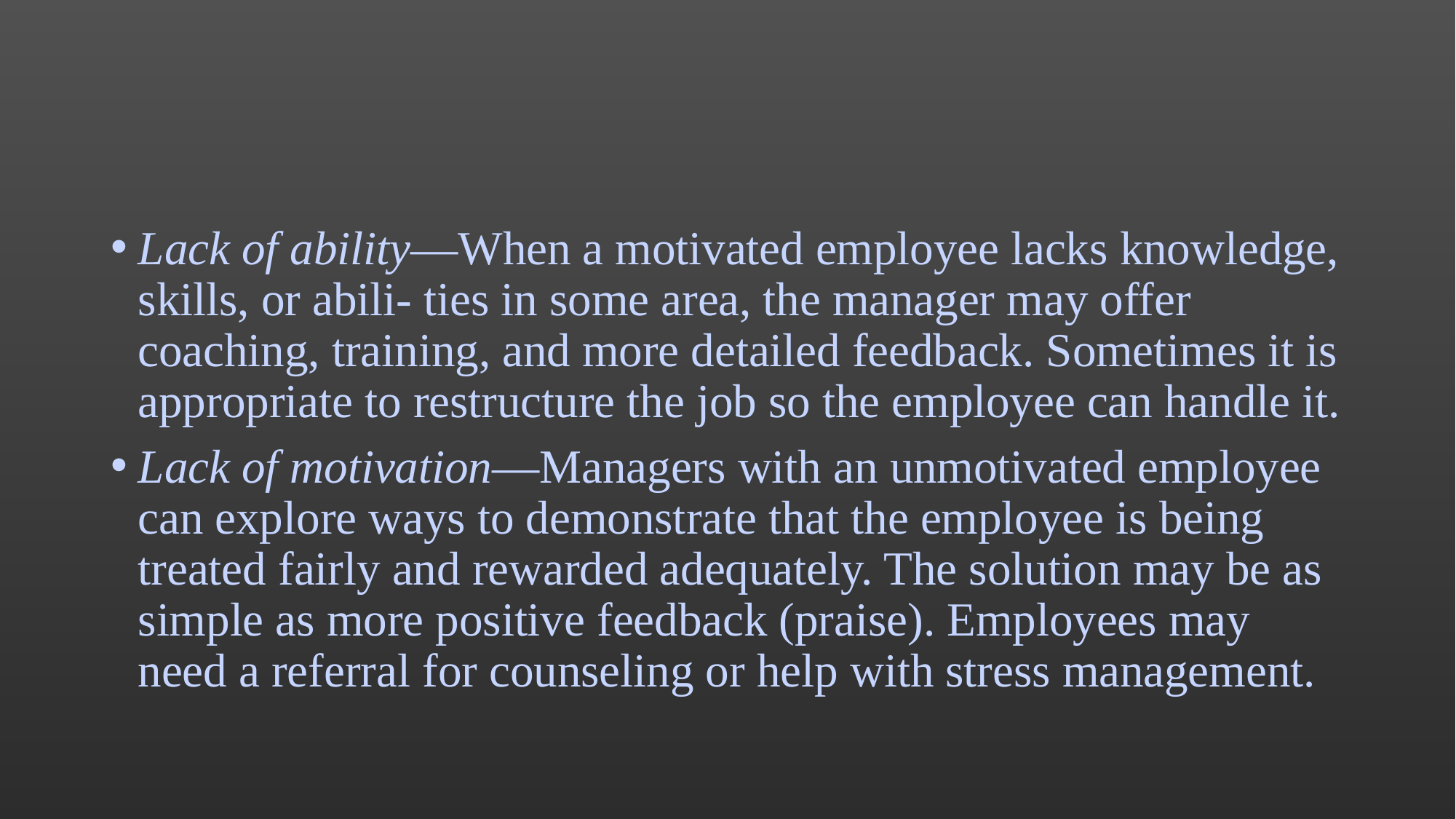

#
Lack of ability—When a motivated employee lacks knowledge, skills, or abili- ties in some area, the manager may offer coaching, training, and more detailed feedback. Sometimes it is appropriate to restructure the job so the employee can handle it.
Lack of motivation—Managers with an unmotivated employee can explore ways to demonstrate that the employee is being treated fairly and rewarded adequately. The solution may be as simple as more positive feedback (praise). Employees may need a referral for counseling or help with stress management.